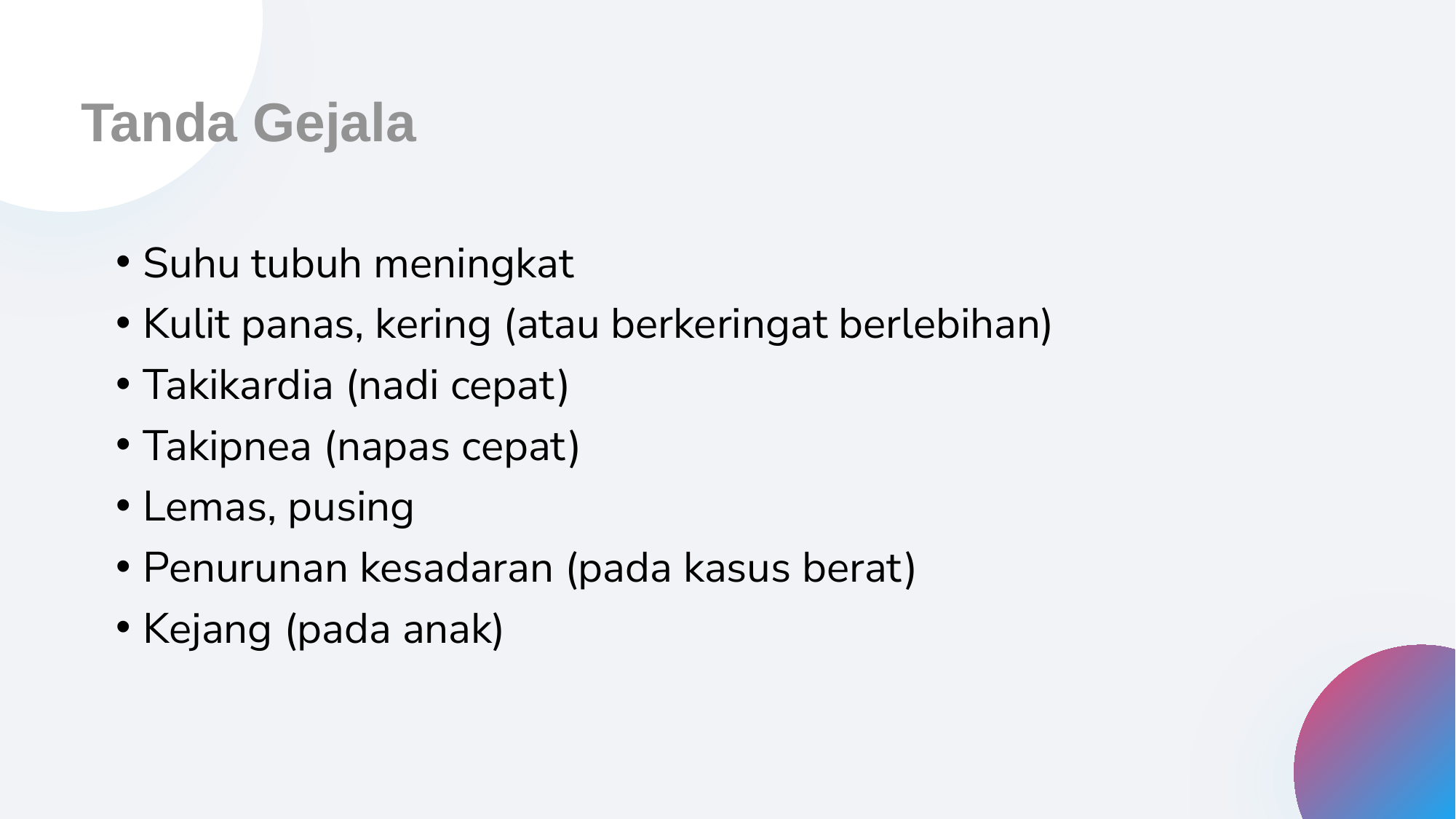

Tanda Gejala
Suhu tubuh meningkat
Kulit panas, kering (atau berkeringat berlebihan)
Takikardia (nadi cepat)
Takipnea (napas cepat)
Lemas, pusing
Penurunan kesadaran (pada kasus berat)
Kejang (pada anak)